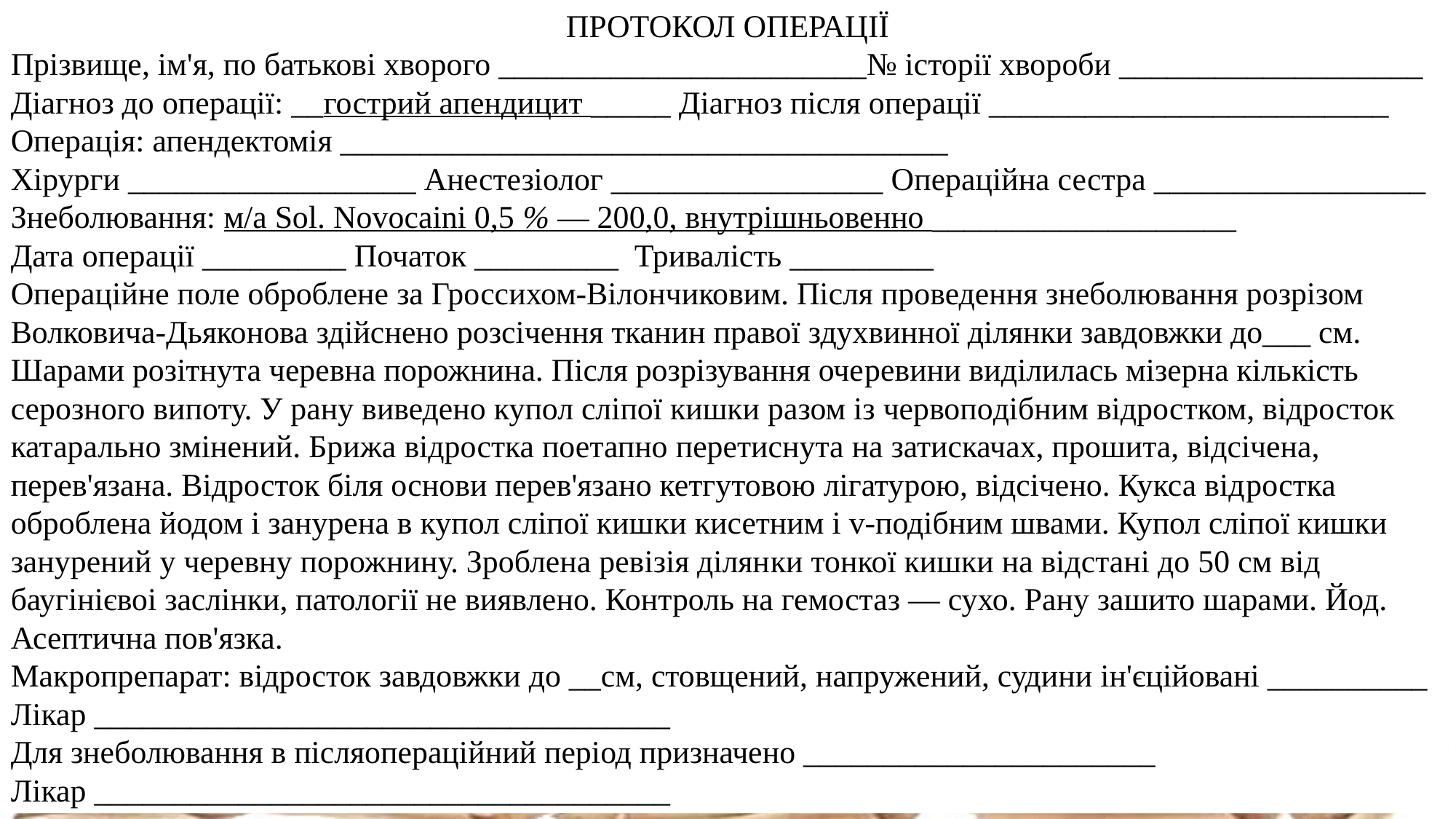

ПРОТОКОЛ ОПЕРАЦІЇ
Прізвище, ім'я, по батькові хворого _______________________№ історії хвороби ___________________
Діагноз до операції: __гострий апендицит _____ Діагноз після операції _________________________
Операція: апендектомія ______________________________________
Хірурги __________________ Анестезіолог _________________ Операційна сестра _________________
Знеболювання: м/а Sol. Novocaini 0,5 % — 200,0, внутрішньовенно ___________________
Дата операції _________ Початок _________  Тривалість _________
Операційне поле оброблене за Гроссихом-Вілончиковим. Після проведення знеболювання розрізом Волковича-Дьяконова здійснено розсічення тканин правої здухвинної ділянки завдовжки до___ см. Шарами розітнута черевна порожнина. Після розрізування оче­ревини виділилась мізерна кількість серозного випоту. У рану виведено купол сліпої кишки разом із червопо­дібним відростком, відросток катарально змінений. Брижа відростка поетапно перетиснута на затискачах, прошита, відсічена, перев'язана. Відросток біля основи перев'язано кетгутовою лігатурою, відсічено. Кукса від­ростка оброблена йодом і занурена в купол сліпої киш­ки кисетним і v-подібним швами. Купол сліпої кишки занурений у черевну порожнину. Зроблена ревізія ділян­ки тонкої кишки на відстані до 50 см від баугінієвоі заслінки, патології не виявлено. Контроль на гемостаз — сухо. Рану зашито шарами. Йод. Асептична пов'язка.
Макропрепарат: відросток завдовжки до __см, стовщений, напружений, судини ін'єційовані __________
Лікар ____________________________________
Для знеболювання в післяопераційний період призначено ______________________
Лікар ____________________________________